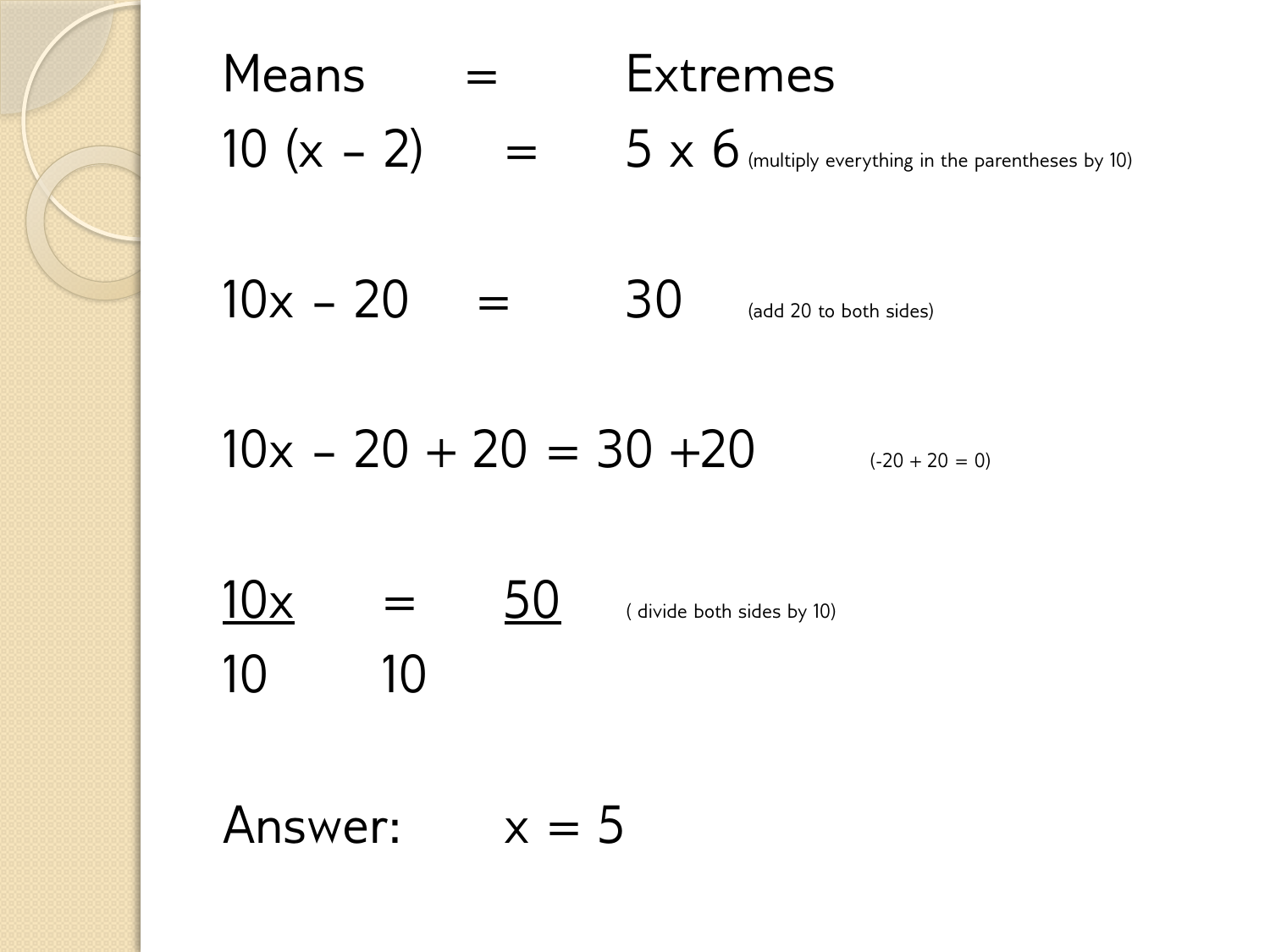

Means      =  	Extremes
10 (x – 2)	=    	5 x 6	(multiply everything in the parentheses by 10)

10x – 20    = 	30		(add 20 to both sides)

10x – 20 + 20 = 30 +20 	(-20 + 20 = 0)

10x		= 	50		( divide both sides by 10)
10			10

Answer: 	x = 5

#